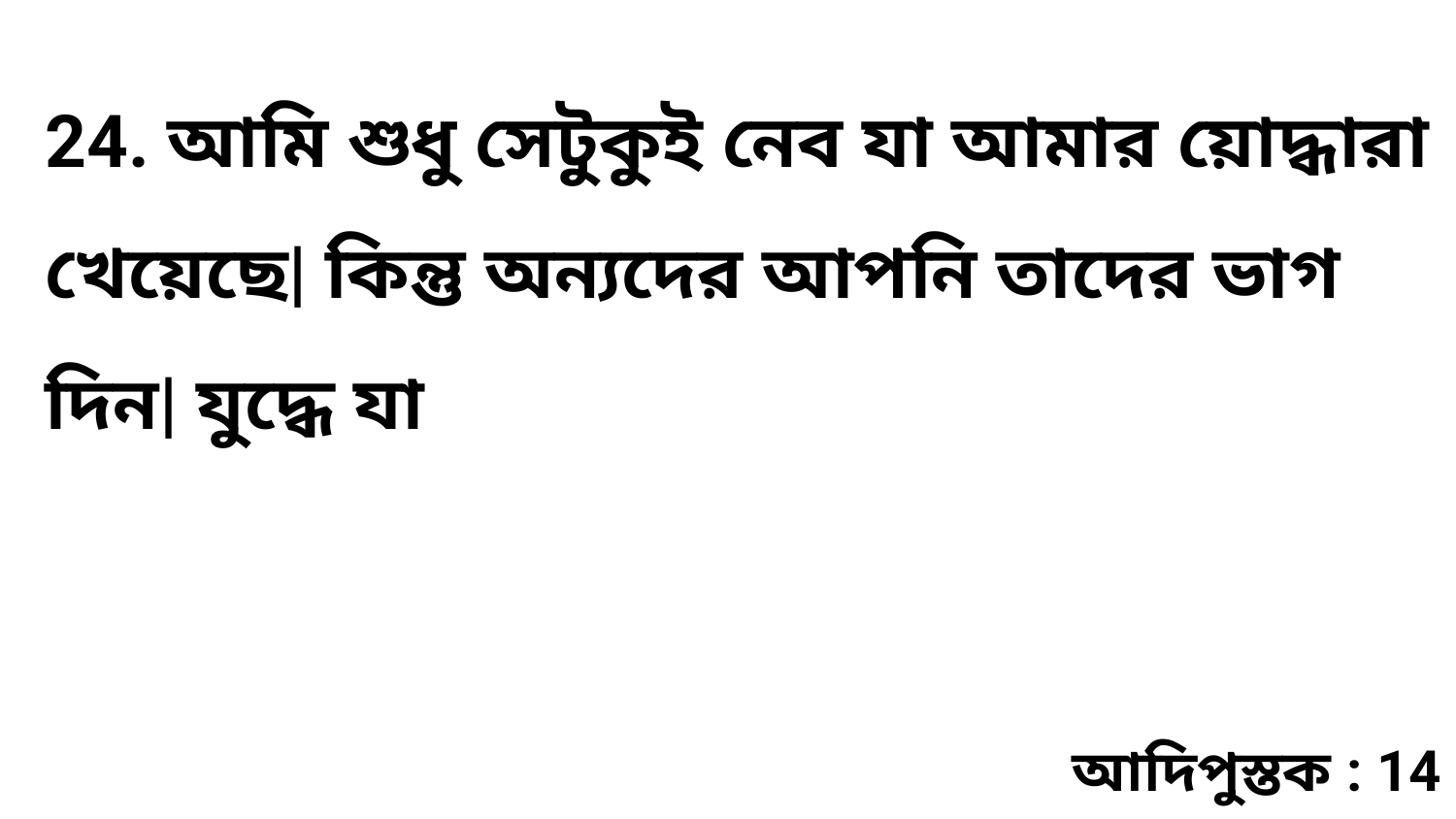

24. আমি শুধু সেটুকুই নেব যা আমার য়োদ্ধারা খেয়েছে| কিন্তু অন্যদের আপনি তাদের ভাগ দিন| যুদ্ধে যা
আদিপুস্তক : 14